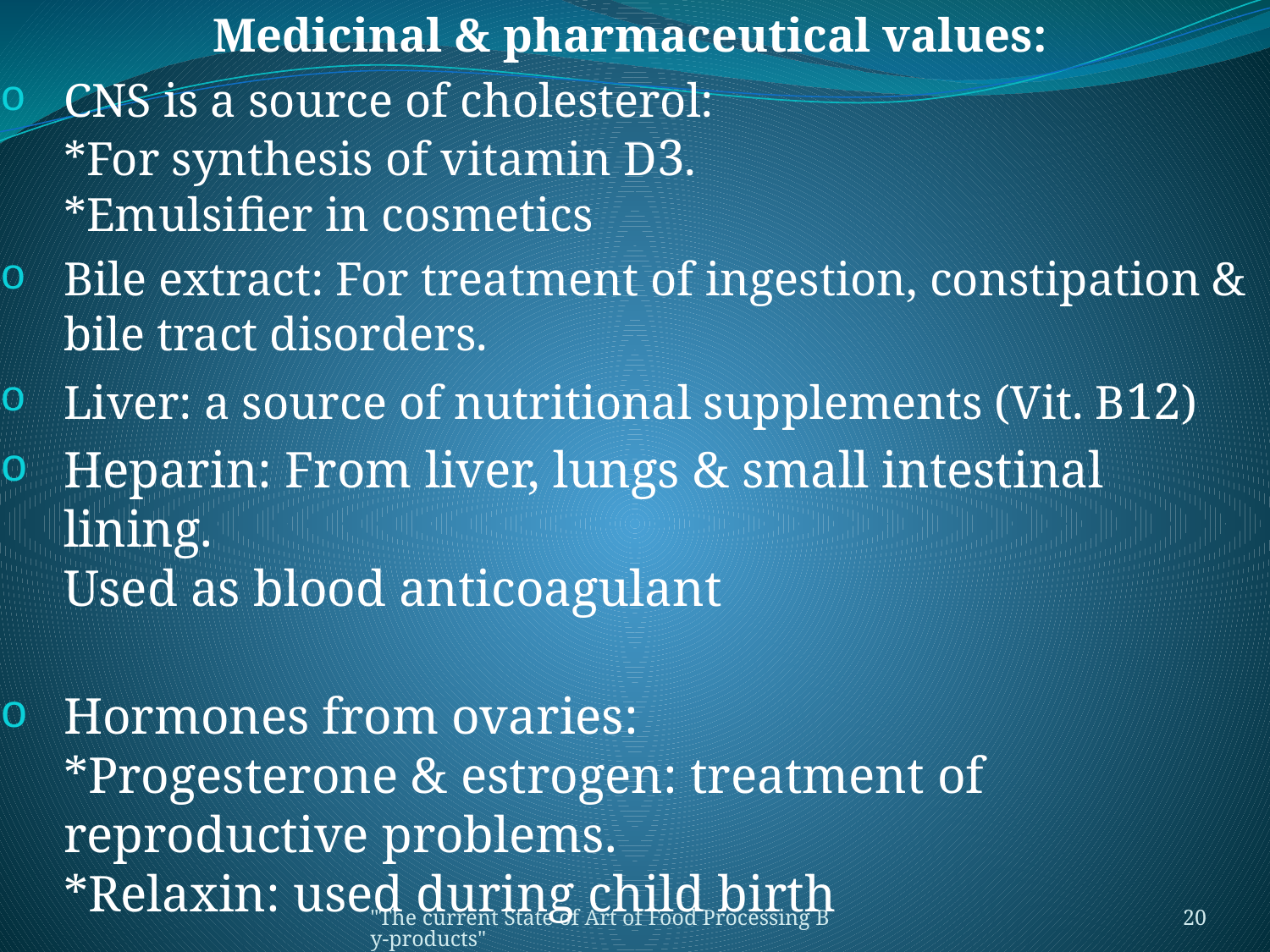

Medicinal & pharmaceutical values:
CNS is a source of cholesterol:
*For synthesis of vitamin D3.
*Emulsifier in cosmetics
Bile extract: For treatment of ingestion, constipation & bile tract disorders.
Liver: a source of nutritional supplements (Vit. B12)
Heparin: From liver, lungs & small intestinal lining.
Used as blood anticoagulant
Hormones from ovaries:
*Progesterone & estrogen: treatment of reproductive problems.
*Relaxin: used during child birth
"The current State of Art of Food Processing By-products"
20